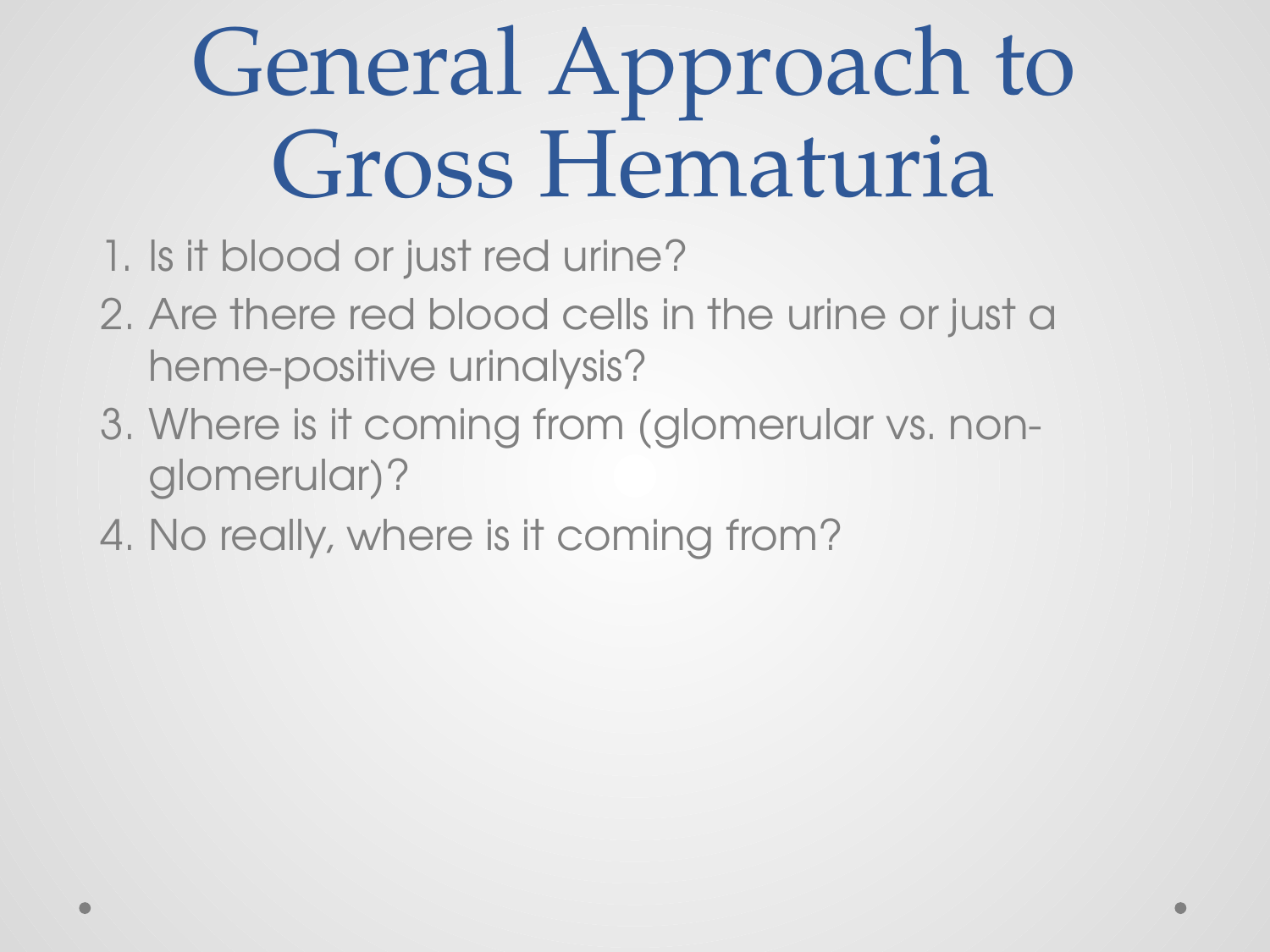

# General Approach to Gross Hematuria
Is it blood or just red urine?
Are there red blood cells in the urine or just a heme-positive urinalysis?
Where is it coming from (glomerular vs. non-glomerular)?
No really, where is it coming from?